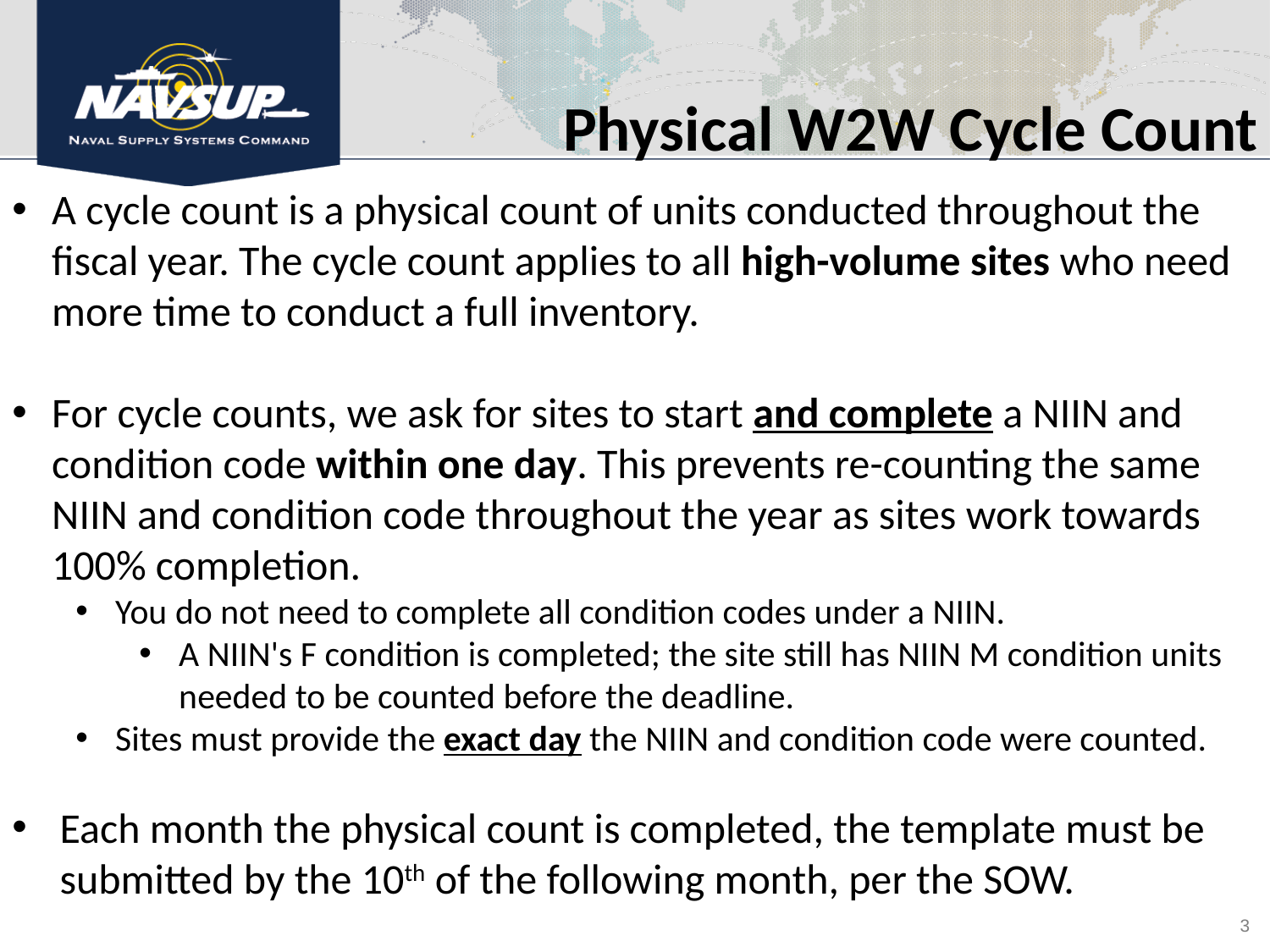

Physical W2W Cycle Count
A cycle count is a physical count of units conducted throughout the fiscal year. The cycle count applies to all high-volume sites who need more time to conduct a full inventory.

For cycle counts, we ask for sites to start and complete a NIIN and condition code within one day. This prevents re-counting the same NIIN and condition code throughout the year as sites work towards 100% completion.
You do not need to complete all condition codes under a NIIN.
A NIIN's F condition is completed; the site still has NIIN M condition units needed to be counted before the deadline.
Sites must provide the exact day the NIIN and condition code were counted.

Each month the physical count is completed, the template must be submitted by the 10th of the following month, per the SOW.